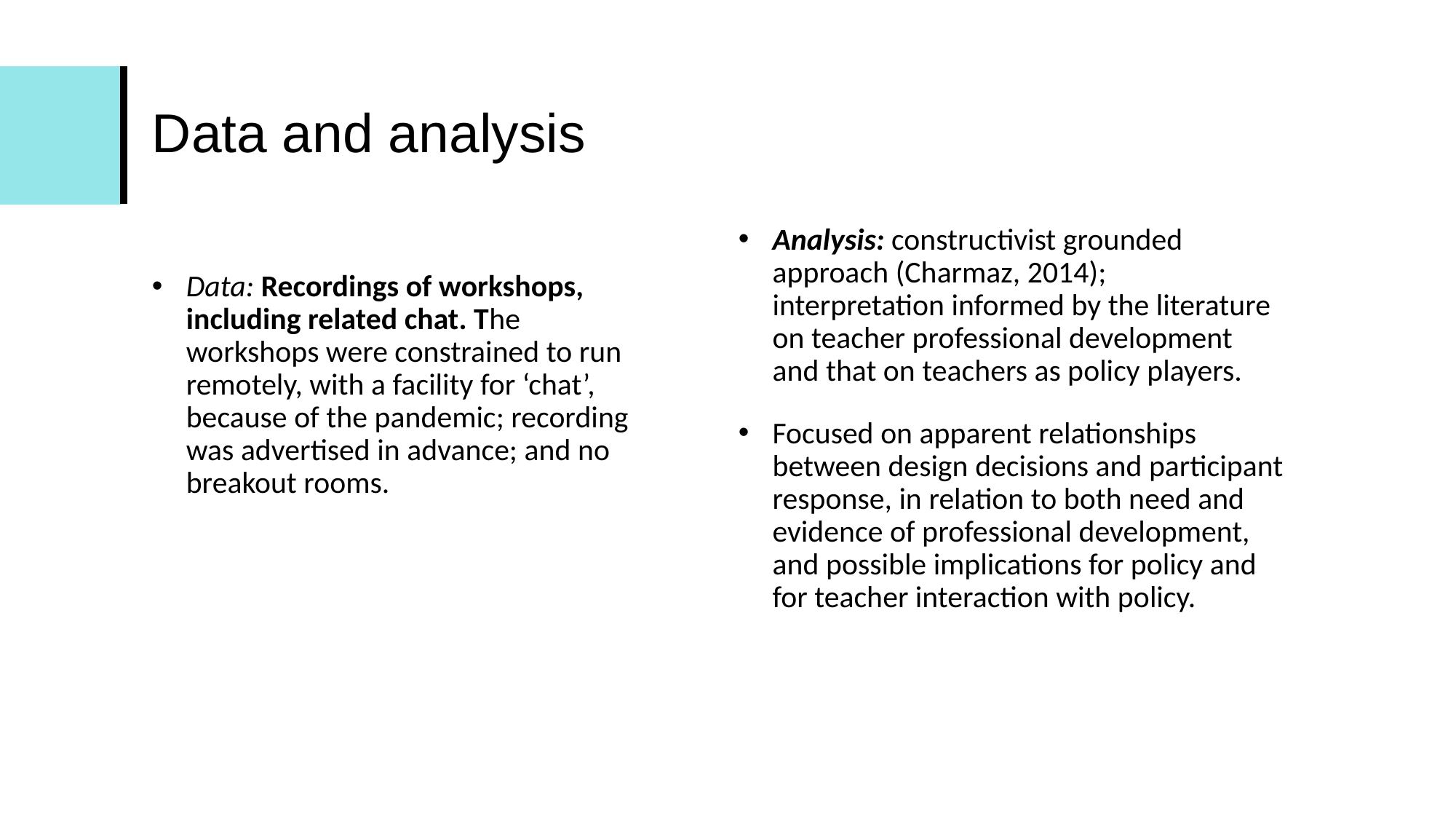

# Data and analysis
Analysis: constructivist grounded approach (Charmaz, 2014); interpretation informed by the literature on teacher professional development and that on teachers as policy players.
Focused on apparent relationships between design decisions and participant response, in relation to both need and evidence of professional development, and possible implications for policy and for teacher interaction with policy.
Data: Recordings of workshops, including related chat. The workshops were constrained to run remotely, with a facility for ‘chat’, because of the pandemic; recording was advertised in advance; and no breakout rooms.